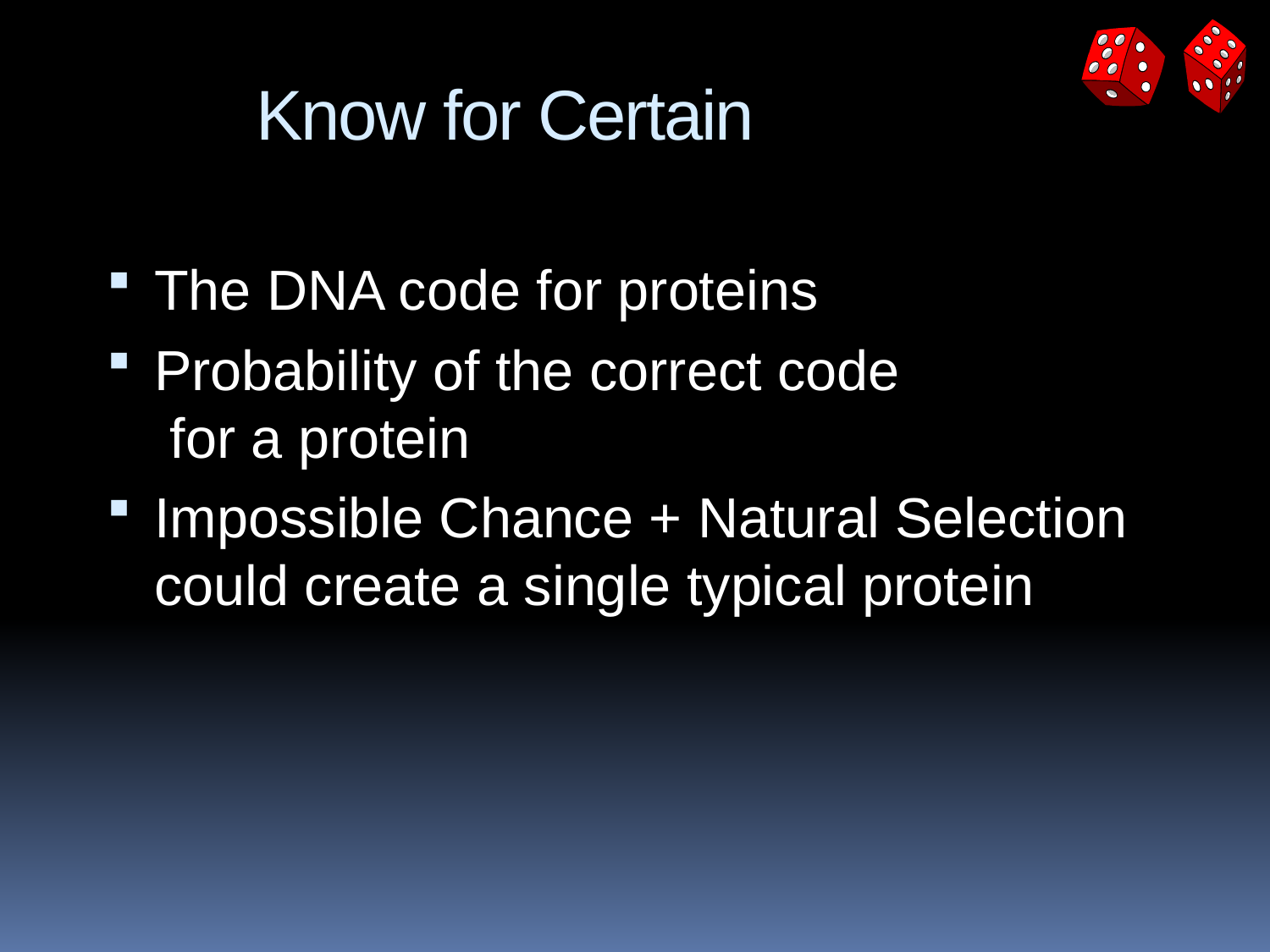

# Know for Certain
The DNA code for proteins
Probability of the correct code
 for a protein
Impossible Chance + Natural Selection could create a single typical protein